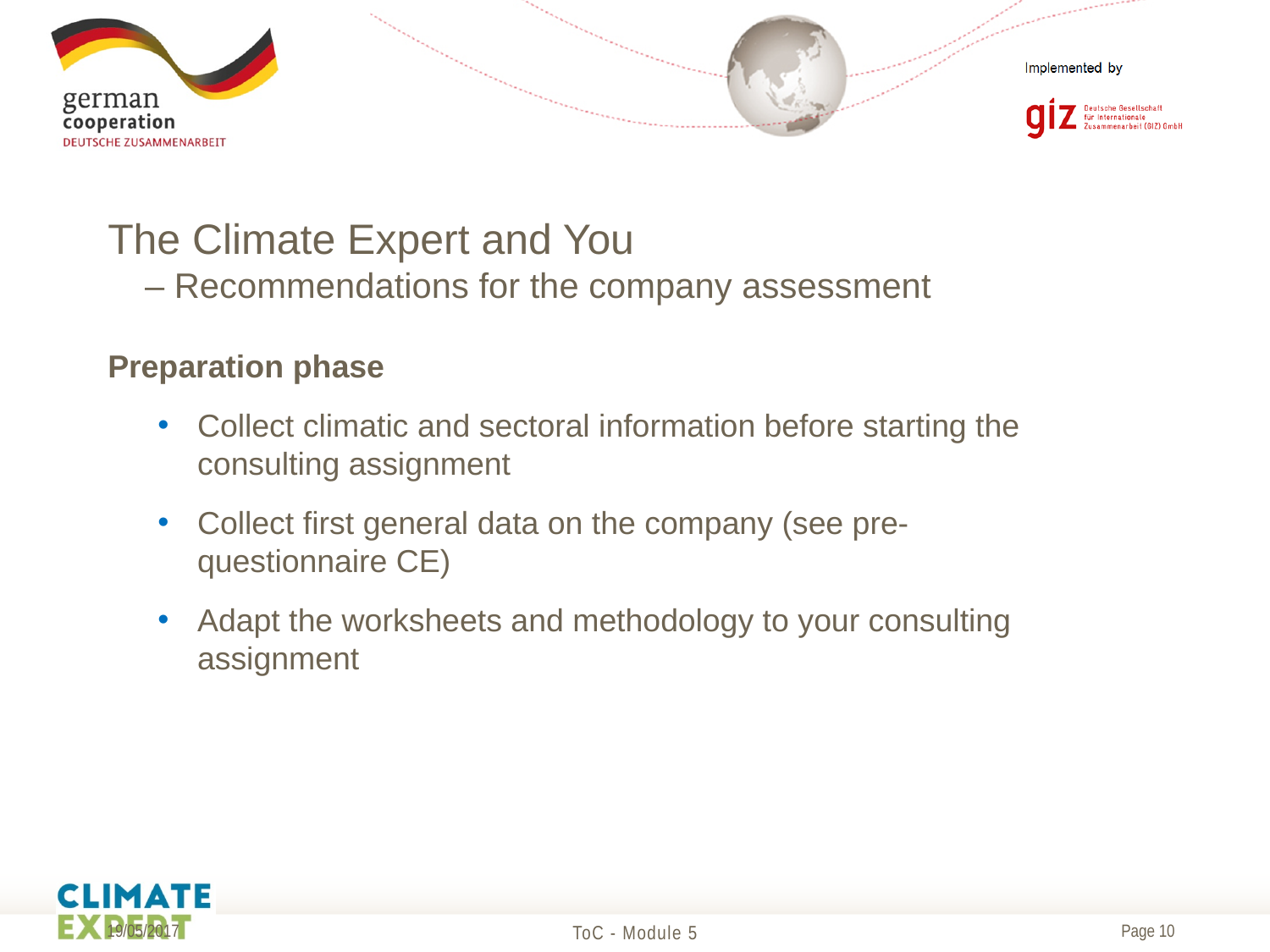

# The Climate Expert and You – Recommendations for the company assessment
Preparation phase
Collect climatic and sectoral information before starting the consulting assignment
Collect first general data on the company (see pre-questionnaire CE)
Adapt the worksheets and methodology to your consulting assignment
19/05/2017
ToC - Module 5